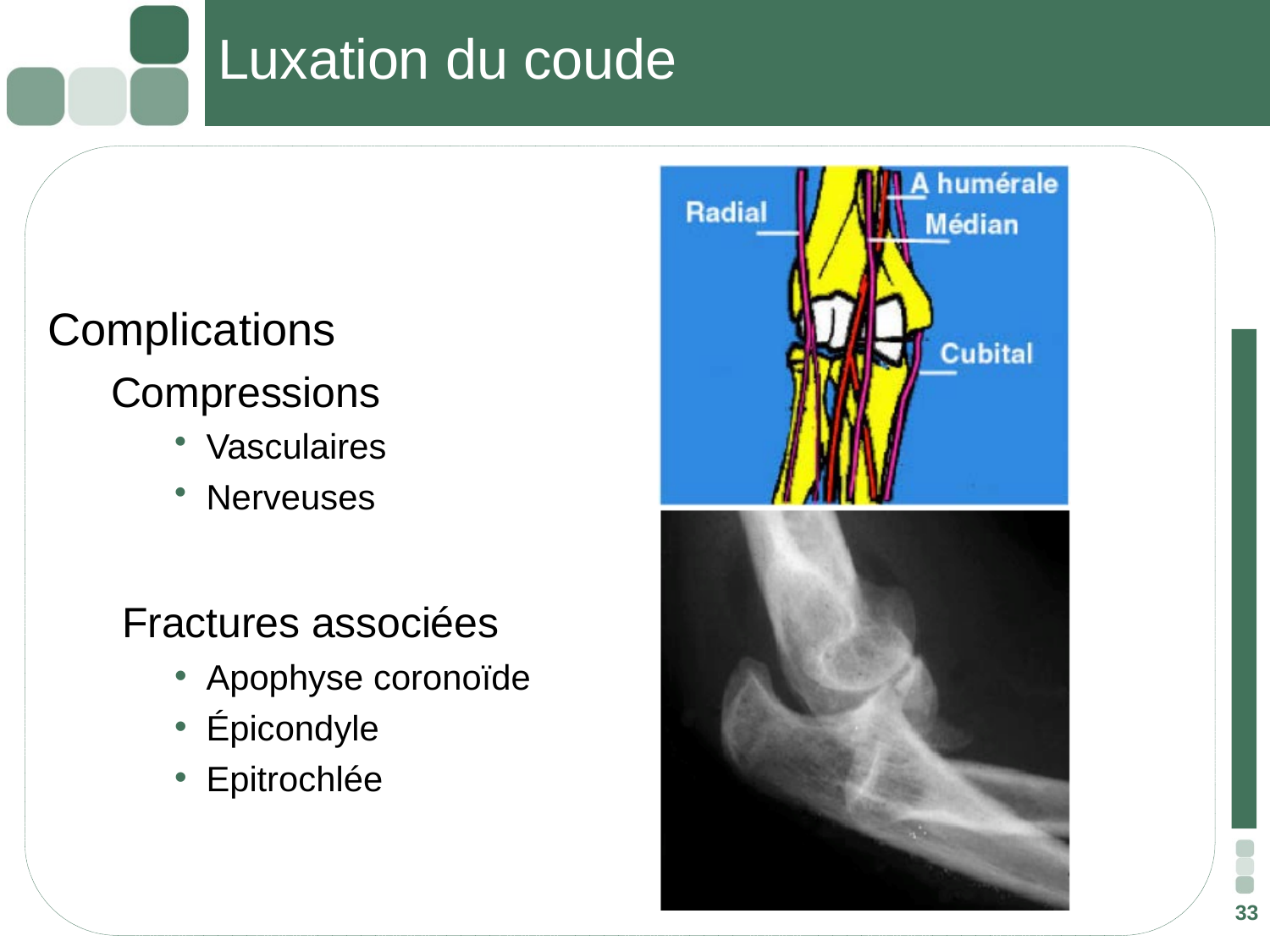

# Luxation du coude

Complications
Compressions
Vasculaires
Nerveuses

 Fractures associées
Apophyse coronoïde
Épicondyle
Epitrochlée

33